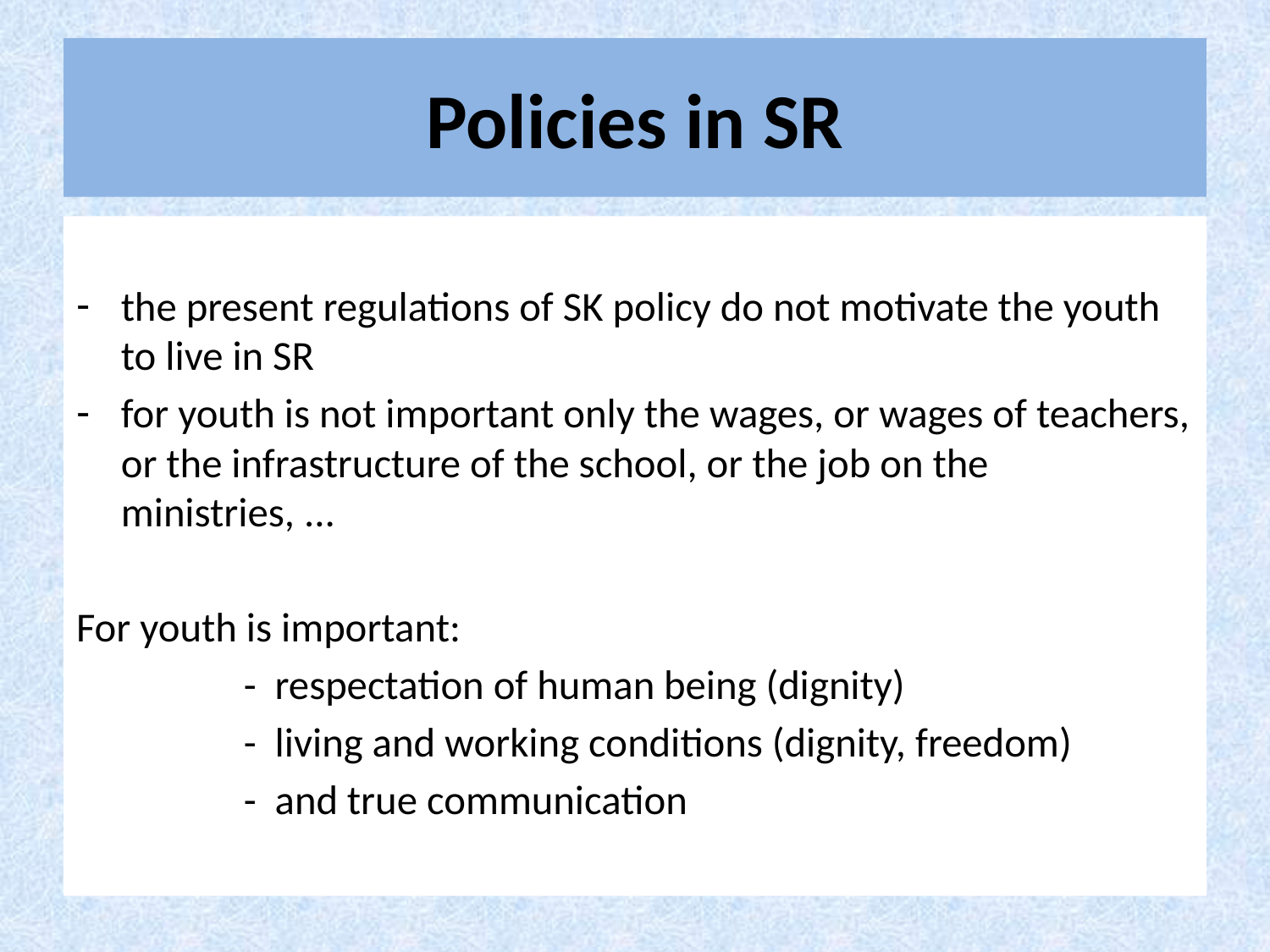

# Policies in SR

the present regulations of SK policy do not motivate the youth to live in SR
for youth is not important only the wages, or wages of teachers, or the infrastructure of the school, or the job on the ministries, ...

For youth is important:
                  -  respectation of human being (dignity)
                  -  living and working conditions (dignity, freedom)
                  -  and true communication